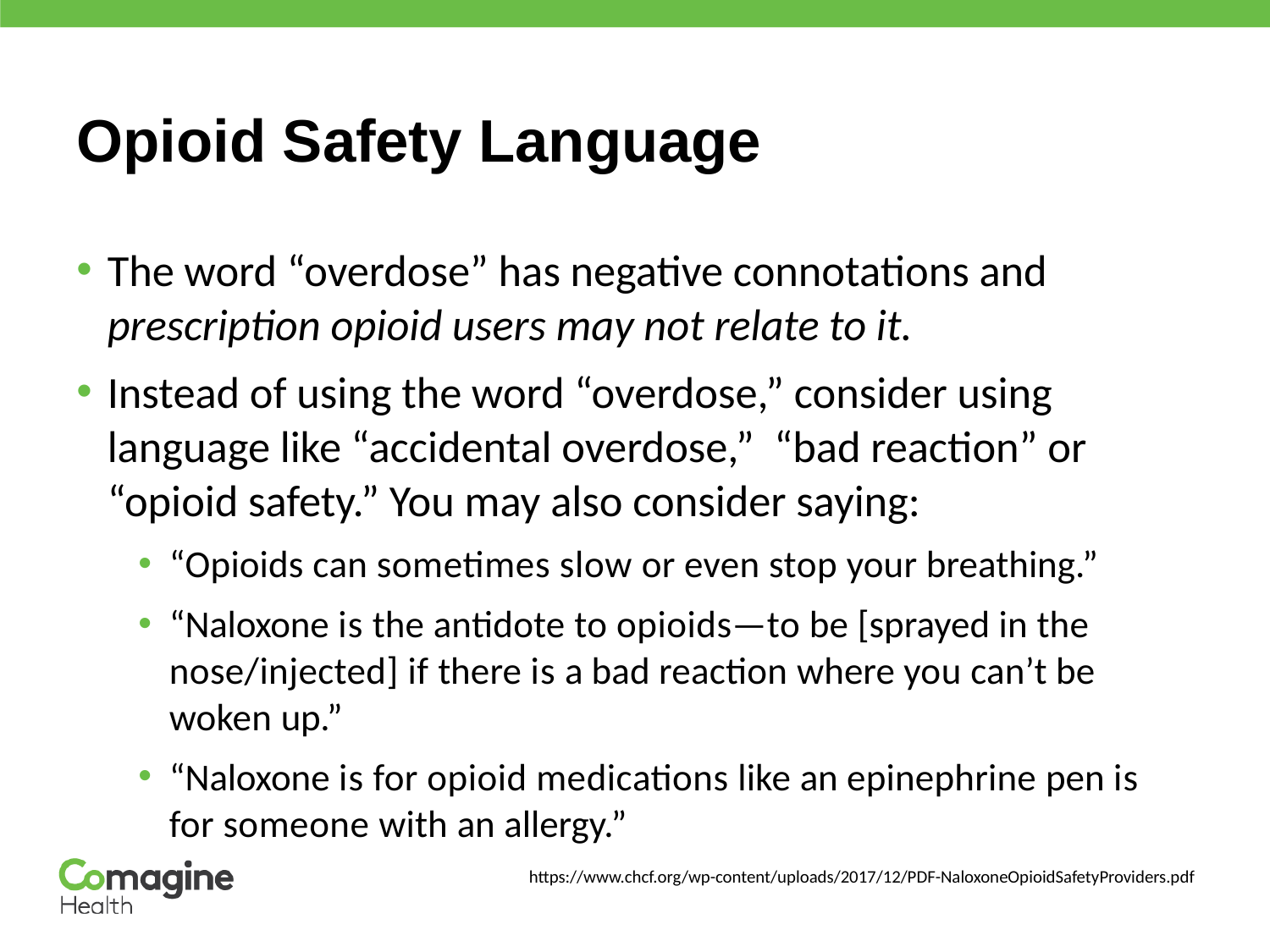

# Opioid Safety Language
The word “overdose” has negative connotations and prescription opioid users may not relate to it.
Instead of using the word “overdose,” consider using language like “accidental overdose,”  “bad reaction” or “opioid safety.” You may also consider saying:
“Opioids can sometimes slow or even stop your breathing.”
“Naloxone is the antidote to opioids—to be [sprayed in the nose/injected] if there is a bad reaction where you can’t be woken up.”
“Naloxone is for opioid medications like an epinephrine pen is for someone with an allergy.”

 https://www.chcf.org/wp-content/uploads/2017/12/PDF-NaloxoneOpioidSafetyProviders.pdf